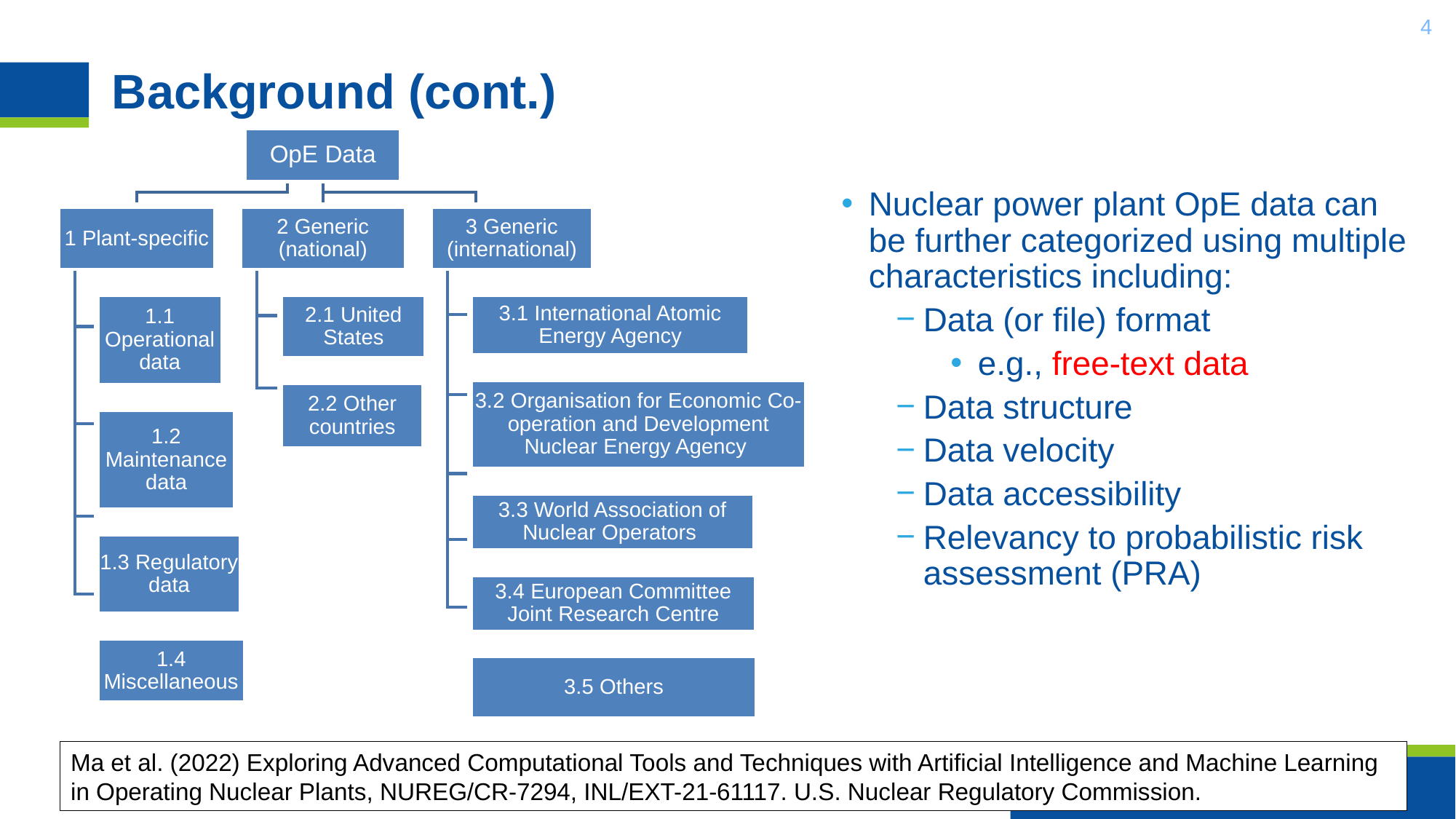

4
# Background (cont.)
OpE Data
1 Plant-specific
1.1 Operational data
1.2 Maintenance data
1.3 Regulatory data
1.4 Miscellaneous
2 Generic (national)
2.1 United States
2.2 Other countries
3 Generic (international)
3.1 International Atomic Energy Agency
3.2 Organisation for Economic Co-operation and Development Nuclear Energy Agency
3.3 World Association of Nuclear Operators
3.4 European Committee Joint Research Centre
3.5 Others
Nuclear power plant OpE data can be further categorized using multiple characteristics including:
Data (or file) format
e.g., free-text data
Data structure
Data velocity
Data accessibility
Relevancy to probabilistic risk assessment (PRA)
Ma et al. (2022) Exploring Advanced Computational Tools and Techniques with Artificial Intelligence and Machine Learning in Operating Nuclear Plants, NUREG/CR-7294, INL/EXT-21-61117. U.S. Nuclear Regulatory Commission.